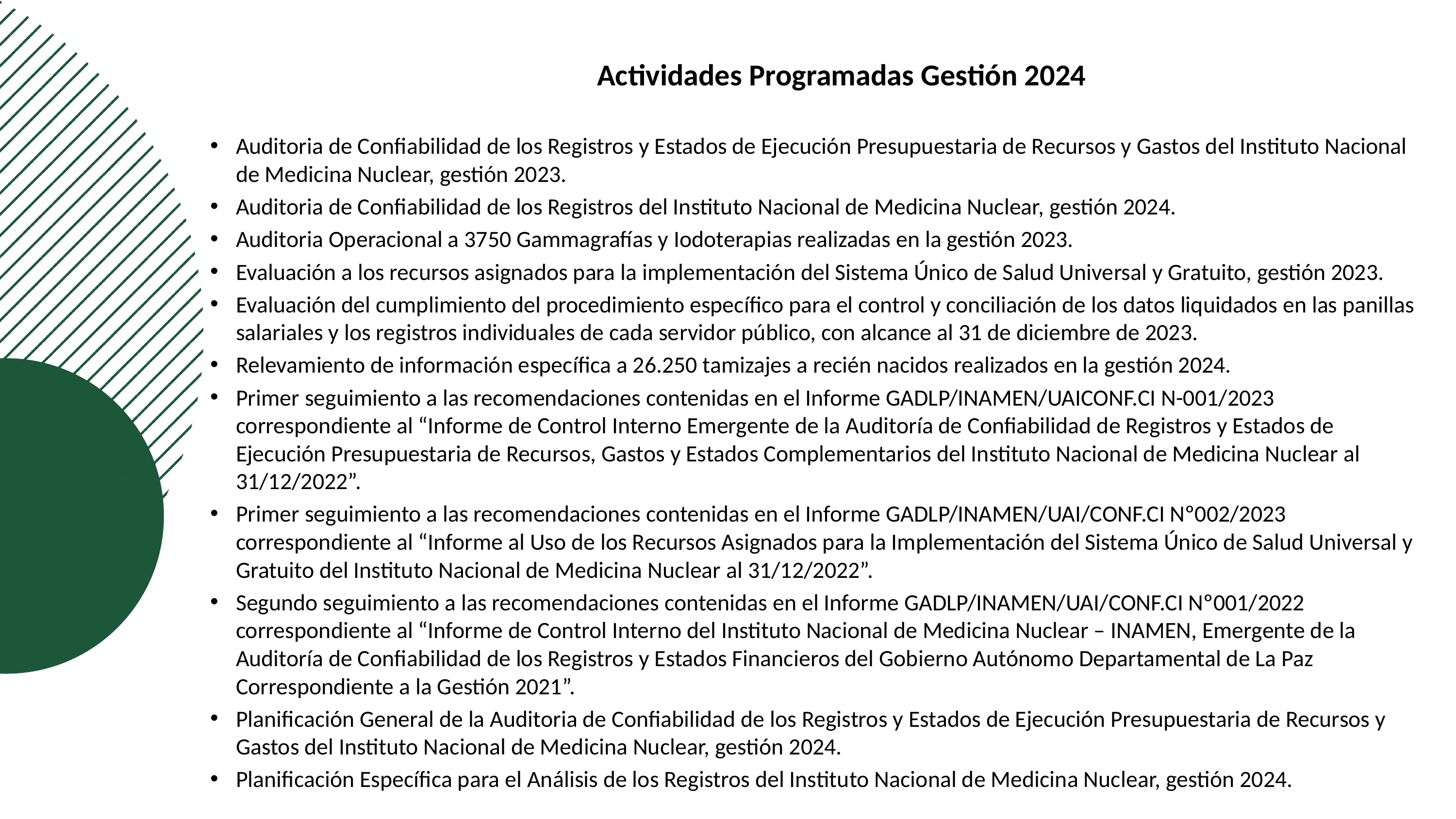

# Actividades Programadas Gestión 2024
Auditoria de Confiabilidad de los Registros y Estados de Ejecución Presupuestaria de Recursos y Gastos del Instituto Nacional de Medicina Nuclear, gestión 2023.
Auditoria de Confiabilidad de los Registros del Instituto Nacional de Medicina Nuclear, gestión 2024.
Auditoria Operacional a 3750 Gammagrafías y Iodoterapias realizadas en la gestión 2023.
Evaluación a los recursos asignados para la implementación del Sistema Único de Salud Universal y Gratuito, gestión 2023.
Evaluación del cumplimiento del procedimiento específico para el control y conciliación de los datos liquidados en las panillas salariales y los registros individuales de cada servidor público, con alcance al 31 de diciembre de 2023.
Relevamiento de información específica a 26.250 tamizajes a recién nacidos realizados en la gestión 2024.
Primer seguimiento a las recomendaciones contenidas en el Informe GADLP/INAMEN/UAICONF.CI N-001/2023 correspondiente al “Informe de Control Interno Emergente de la Auditoría de Confiabilidad de Registros y Estados de Ejecución Presupuestaria de Recursos, Gastos y Estados Complementarios del Instituto Nacional de Medicina Nuclear al 31/12/2022”.
Primer seguimiento a las recomendaciones contenidas en el Informe GADLP/INAMEN/UAI/CONF.CI Nº002/2023 correspondiente al “Informe al Uso de los Recursos Asignados para la Implementación del Sistema Único de Salud Universal y Gratuito del Instituto Nacional de Medicina Nuclear al 31/12/2022”.
Segundo seguimiento a las recomendaciones contenidas en el Informe GADLP/INAMEN/UAI/CONF.CI Nº001/2022 correspondiente al “Informe de Control Interno del Instituto Nacional de Medicina Nuclear – INAMEN, Emergente de la Auditoría de Confiabilidad de los Registros y Estados Financieros del Gobierno Autónomo Departamental de La Paz Correspondiente a la Gestión 2021”.
Planificación General de la Auditoria de Confiabilidad de los Registros y Estados de Ejecución Presupuestaria de Recursos y Gastos del Instituto Nacional de Medicina Nuclear, gestión 2024.
Planificación Específica para el Análisis de los Registros del Instituto Nacional de Medicina Nuclear, gestión 2024.